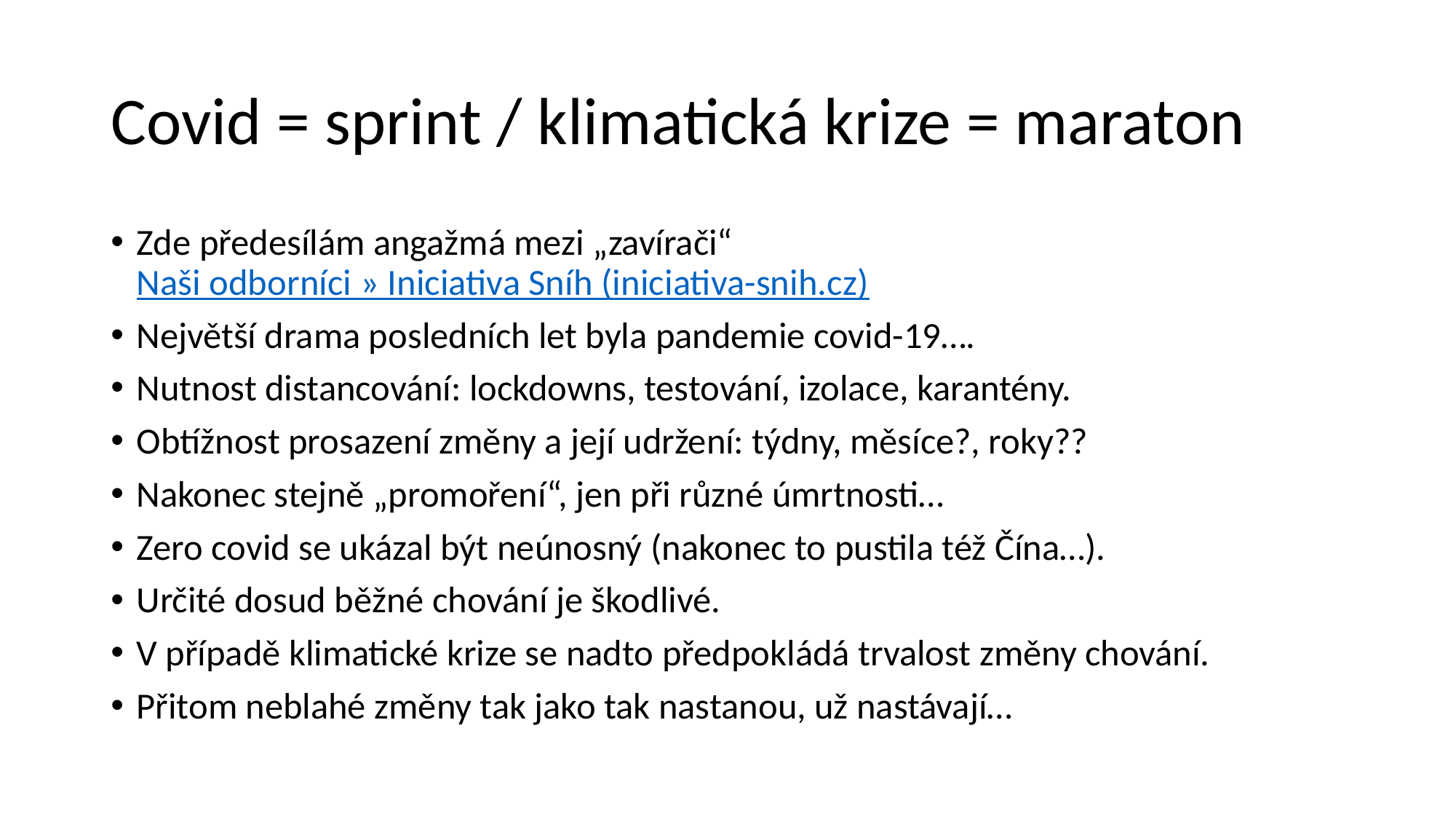

# Covid = sprint / klimatická krize = maraton
Zde předesílám angažmá mezi „zavírači“ Naši odborníci » Iniciativa Sníh (iniciativa-snih.cz)
Největší drama posledních let byla pandemie covid-19….
Nutnost distancování: lockdowns, testování, izolace, karantény.
Obtížnost prosazení změny a její udržení: týdny, měsíce?, roky??
Nakonec stejně „promoření“, jen při různé úmrtnosti…
Zero covid se ukázal být neúnosný (nakonec to pustila též Čína…).
Určité dosud běžné chování je škodlivé.
V případě klimatické krize se nadto předpokládá trvalost změny chování.
Přitom neblahé změny tak jako tak nastanou, už nastávají…